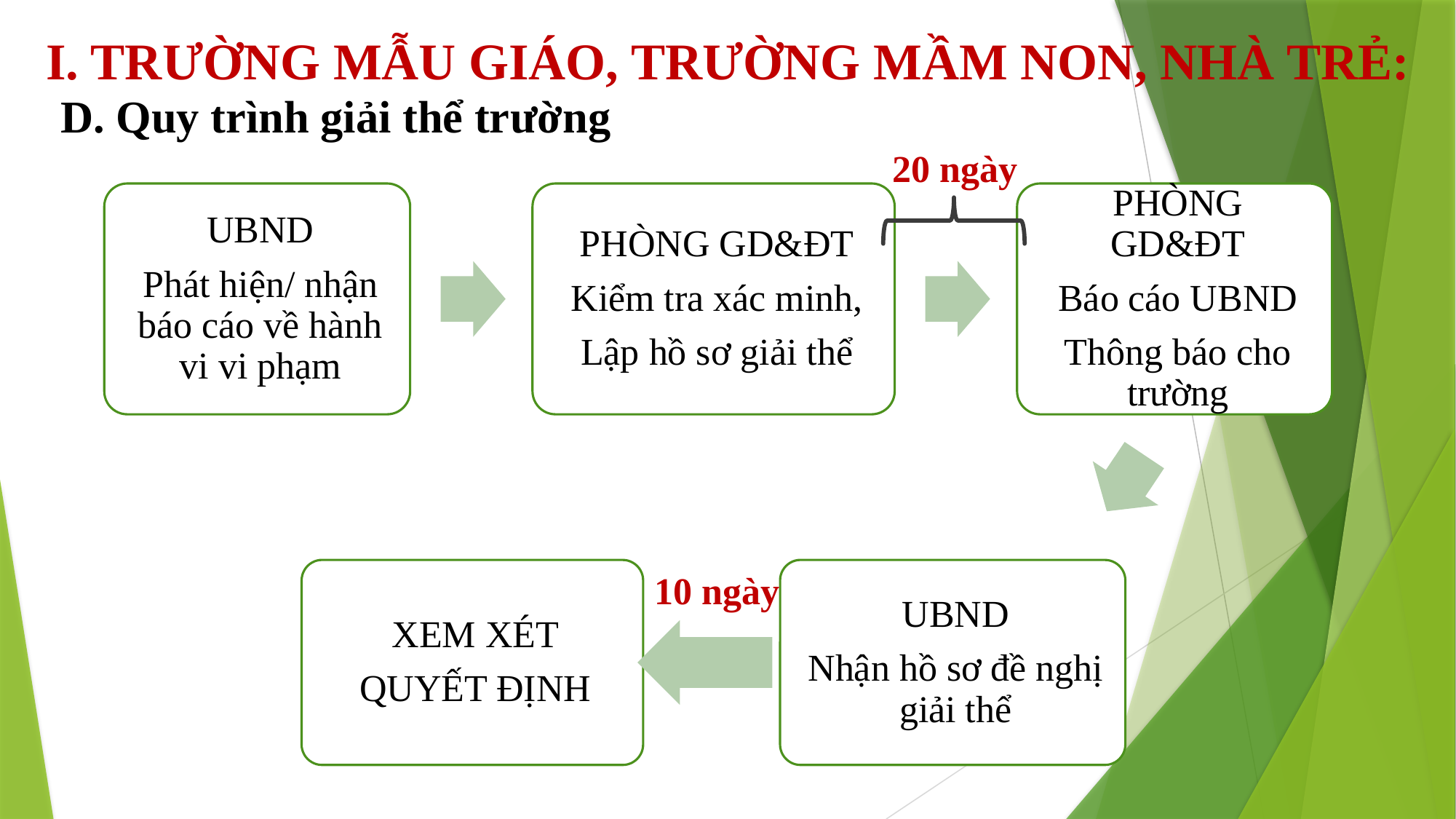

UBND
Phát hiện/ nhận báo cáo về hành vi vi phạm

PHÒNG GD&ĐT
Kiểm tra xác minh,
Lập hồ sơ giải thể

PHÒNG GD&ĐT
Báo cáo UBND
Thông báo cho trường
# I. TRƯỜNG MẪU GIÁO, TRƯỜNG MẦM NON, NHÀ TRẺ:
D. Quy trình giải thể trường
20 ngày

XEM XÉT
QUYẾT ĐỊNH

UBND
Nhận hồ sơ đề nghị giải thể

10 ngày